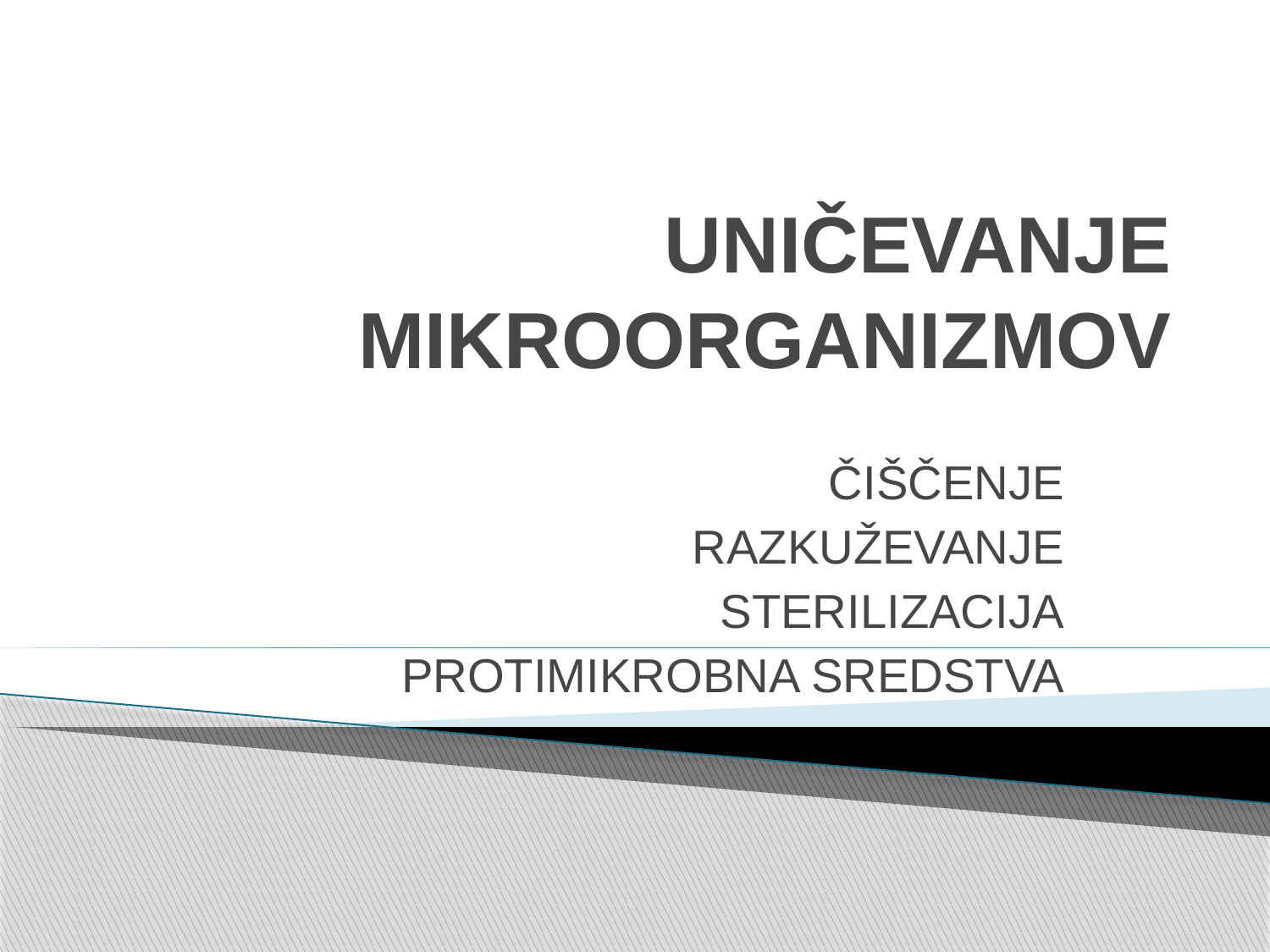

# UNIČEVANJE MIKROORGANIZMOV
ČIŠČENJE
RAZKUŽEVANJE
STERILIZACIJA
PROTIMIKROBNA SREDSTVA